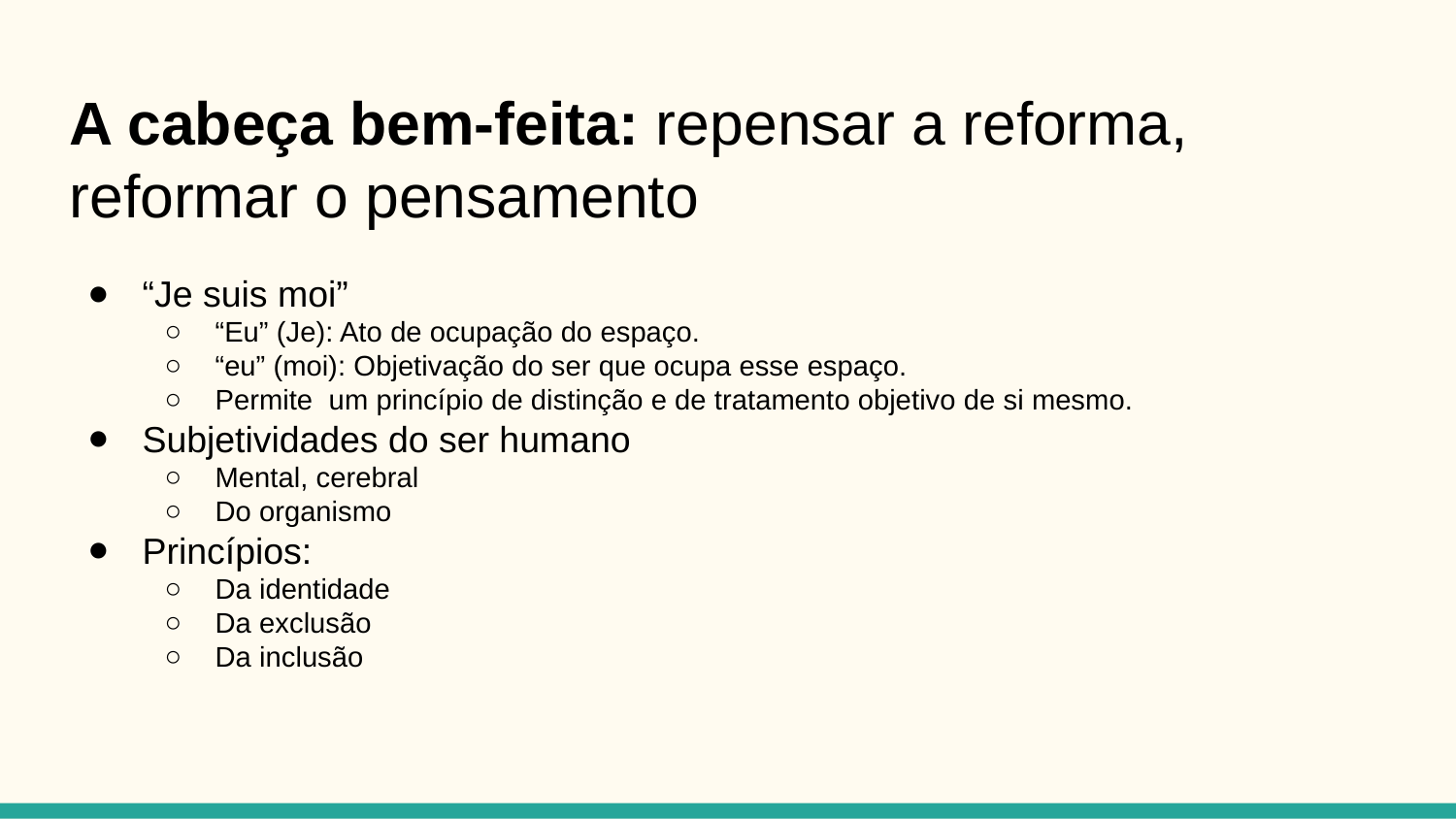

A cabeça bem-feita: repensar a reforma, reformar o pensamento
“Je suis moi”
“Eu” (Je): Ato de ocupação do espaço.
“eu” (moi): Objetivação do ser que ocupa esse espaço.
Permite  um princípio de distinção e de tratamento objetivo de si mesmo.
Subjetividades do ser humano
Mental, cerebral
Do organismo
Princípios:
Da identidade
Da exclusão
Da inclusão